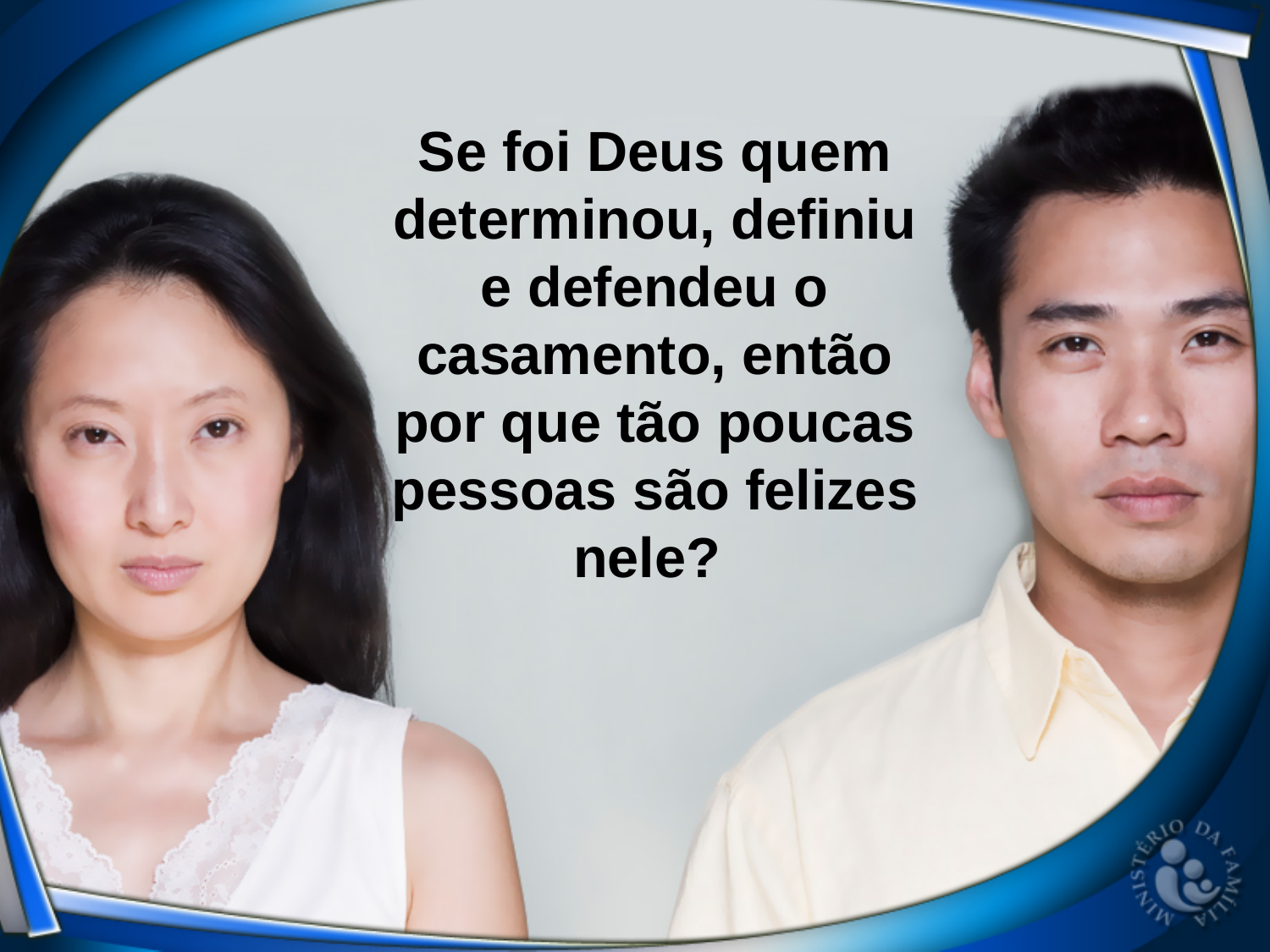

Se foi Deus quem determinou, definiu e defendeu o casamento, então por que tão poucas pessoas são felizes nele?